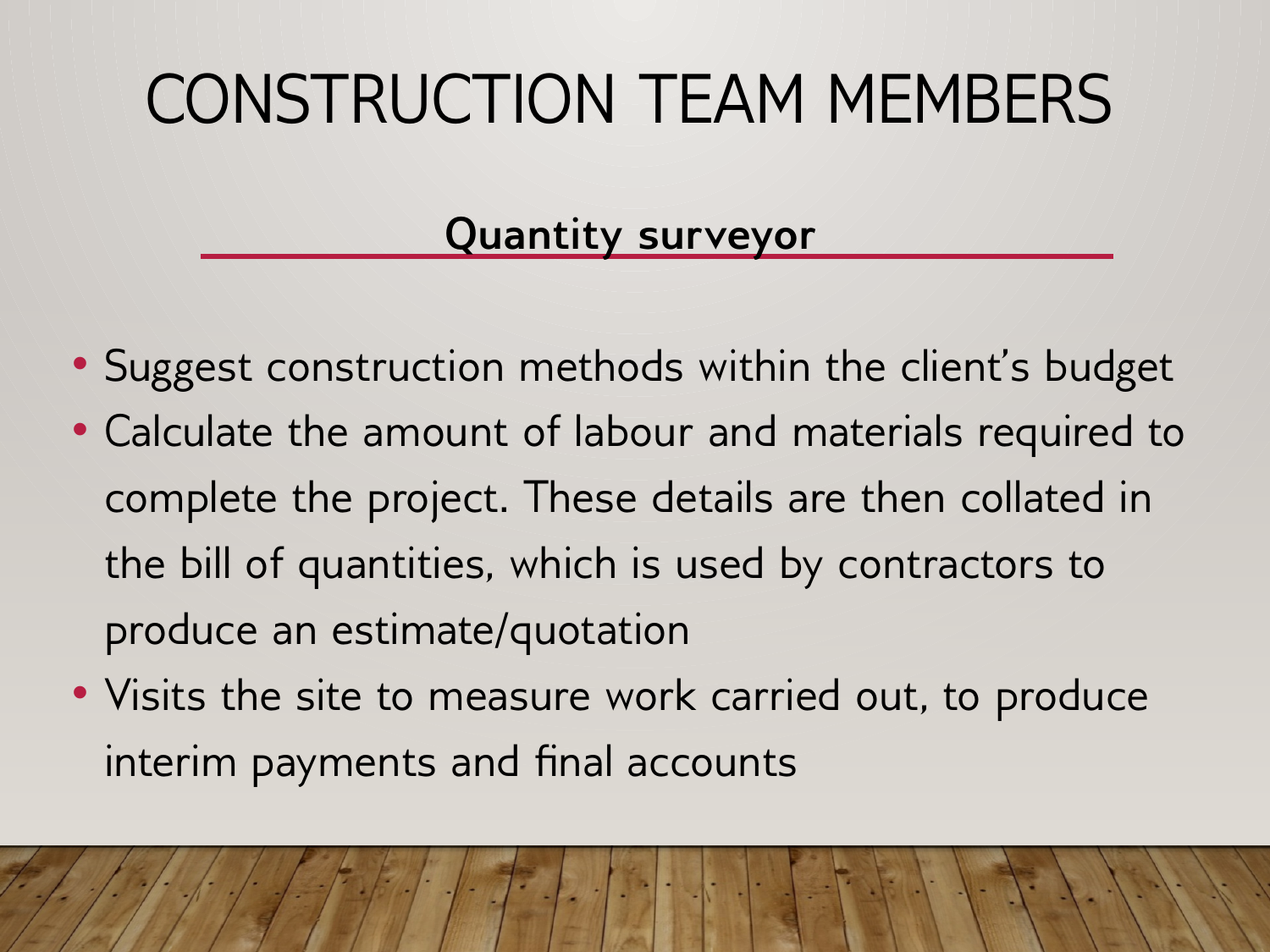

# Construction team members
Quantity surveyor

Suggest construction methods within the client’s budget
Calculate the amount of labour and materials required to complete the project. These details are then collated in the bill of quantities, which is used by contractors to produce an estimate/quotation
Visits the site to measure work carried out, to produce interim payments and final accounts